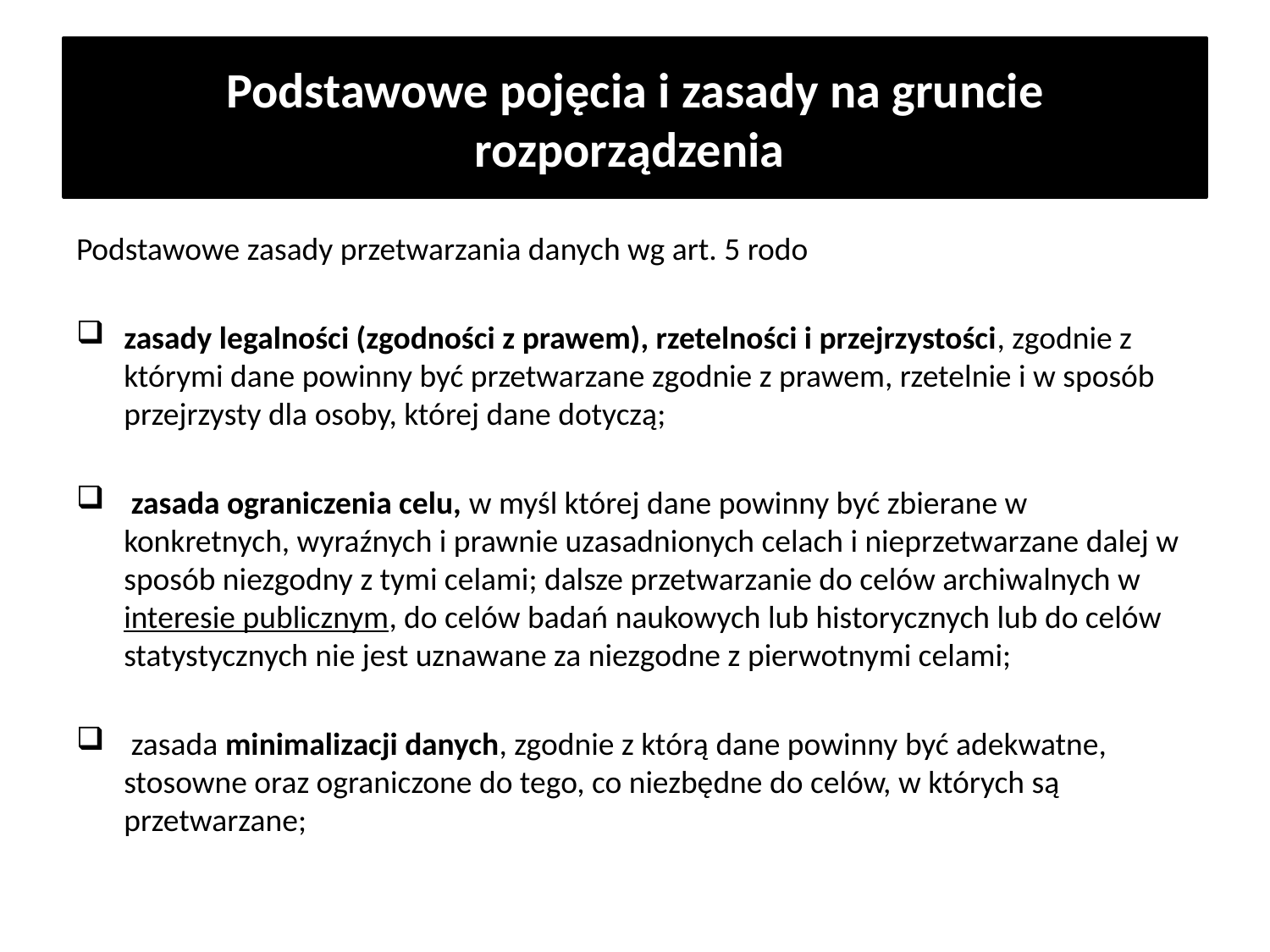

# Podstawowe pojęcia i zasady na gruncie rozporządzenia
Podstawowe zasady przetwarzania danych wg art. 5 rodo

zasady legalności (zgodności z prawem), rzetelności i przejrzystości, zgodnie z którymi dane powinny być przetwarzane zgodnie z prawem, rzetelnie i w sposób przejrzysty dla osoby, której dane dotyczą;

 zasada ograniczenia celu, w myśl której dane powinny być zbierane w konkretnych, wyraźnych i prawnie uzasadnionych celach i nieprzetwarzane dalej w sposób niezgodny z tymi celami; dalsze przetwarzanie do celów archiwalnych w interesie publicznym, do celów badań naukowych lub historycznych lub do celów statystycznych nie jest uznawane za niezgodne z pierwotnymi celami;

 zasada minimalizacji danych, zgodnie z którą dane powinny być adekwatne, stosowne oraz ograniczone do tego, co niezbędne do celów, w których są przetwarzane;